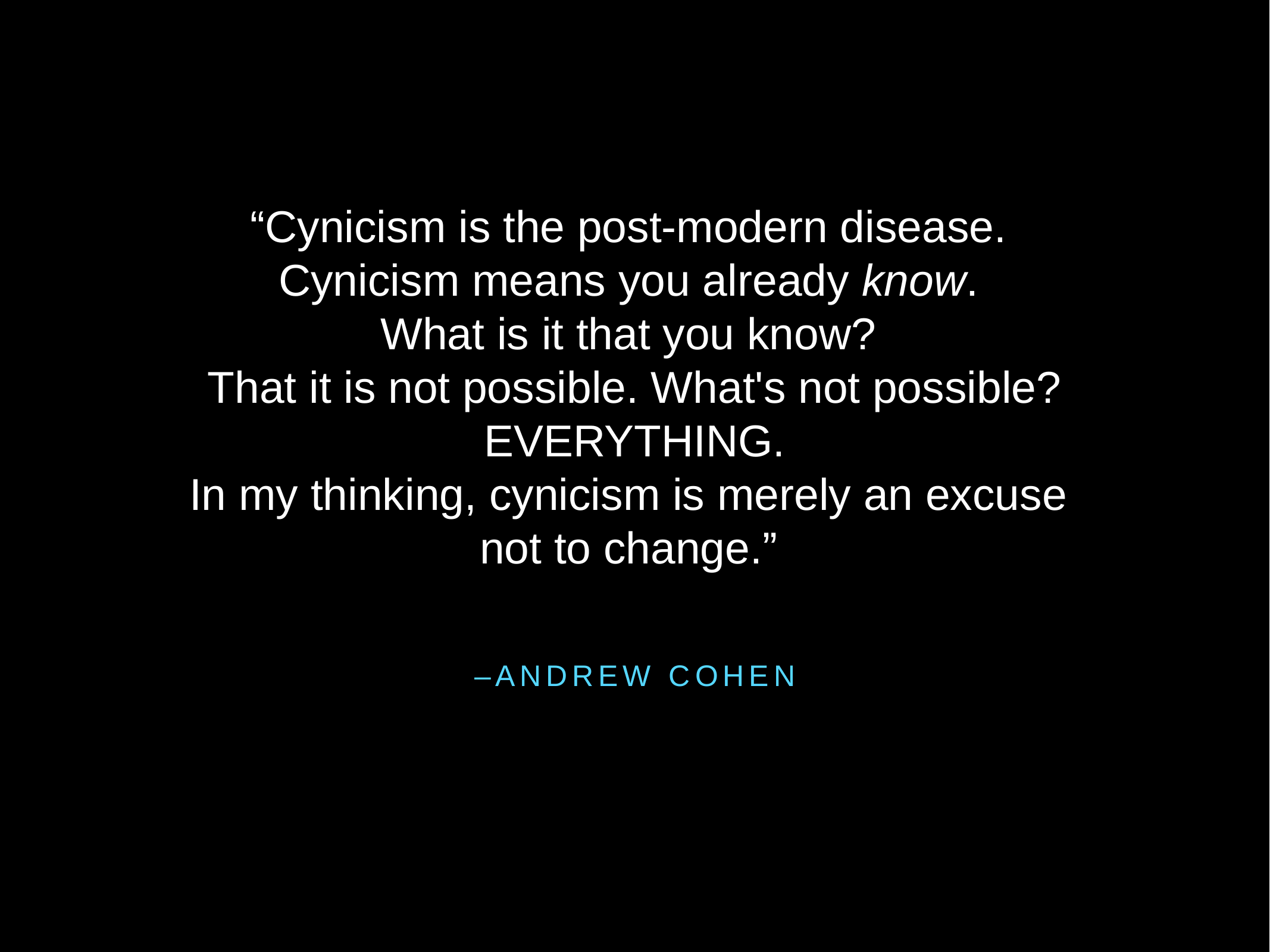

“Cynicism is the post-modern disease.
Cynicism means you already know.
What is it that you know?
That it is not possible. What's not possible? EVERYTHING.
In my thinking, cynicism is merely an excuse
not to change.”
–Andrew cohen